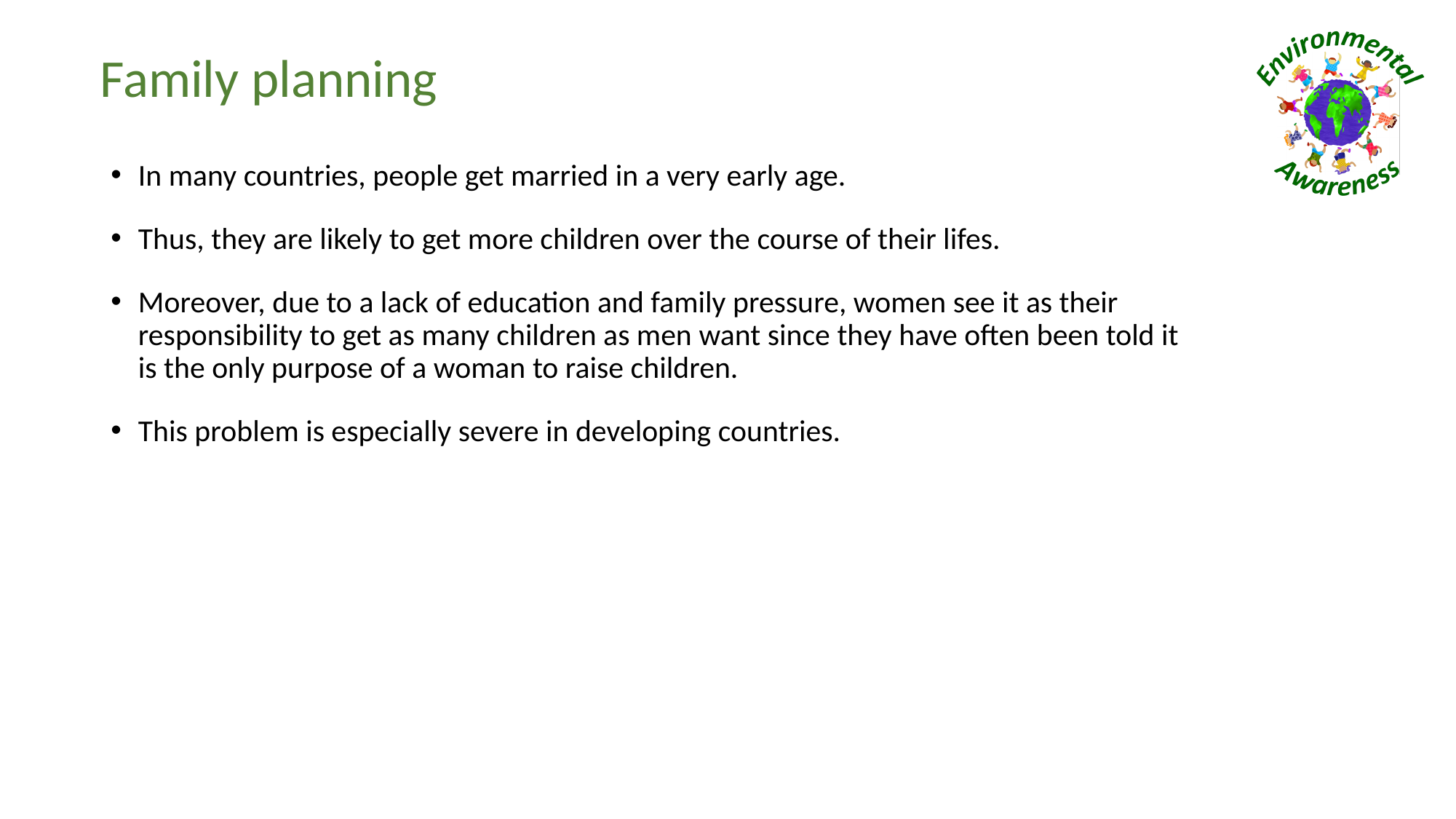

# Family planning
In many countries, people get married in a very early age.
Thus, they are likely to get more children over the course of their lifes.
Moreover, due to a lack of education and family pressure, women see it as their responsibility to get as many children as men want since they have often been told it is the only purpose of a woman to raise children.
This problem is especially severe in developing countries.